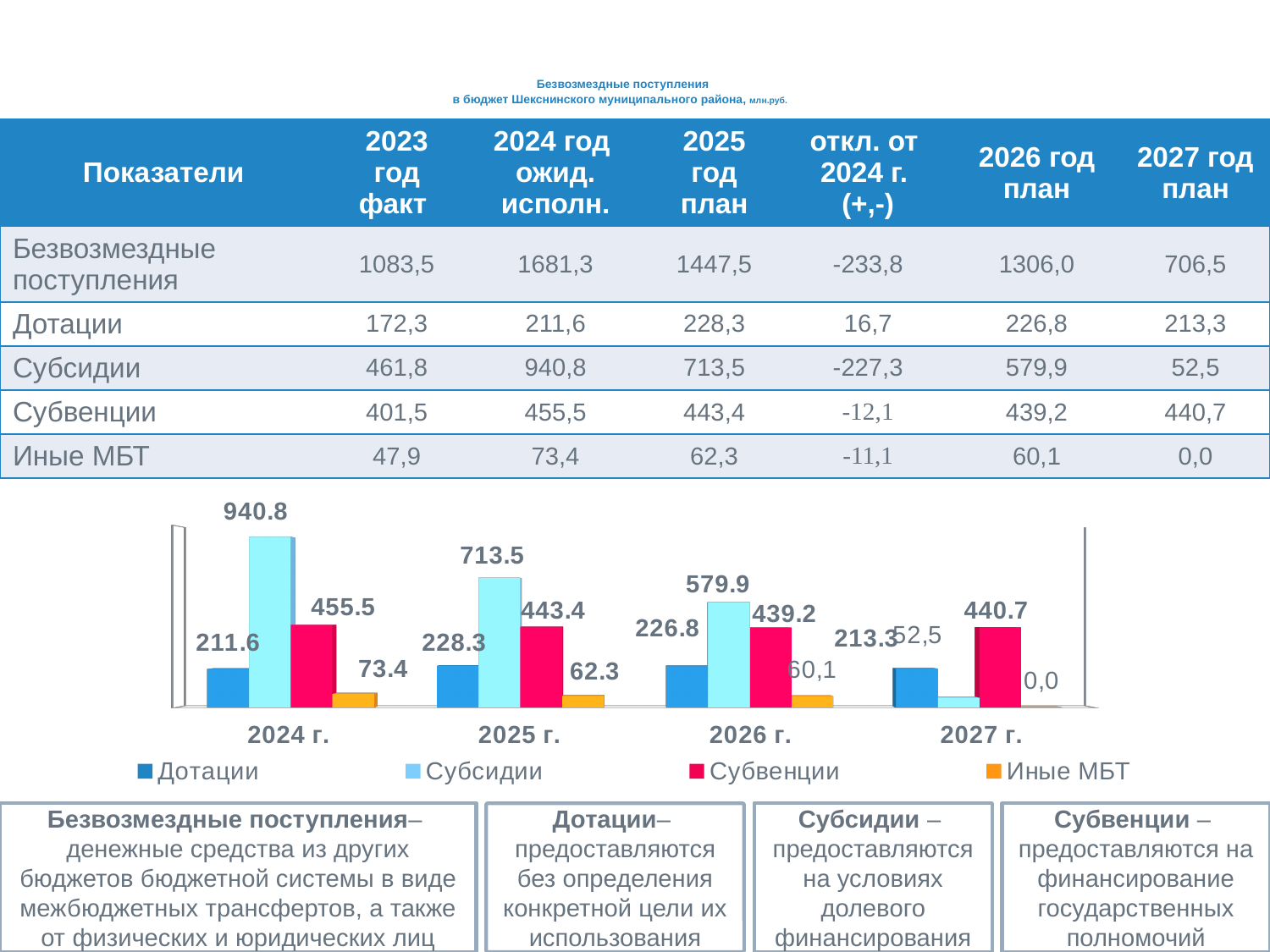

# Безвозмездные поступления в бюджет Шекснинского муниципального района, млн.руб.
| Показатели | 2023 год факт | 2024 год ожид. исполн. | 2025 год план | откл. от 2024 г. (+,-) | 2026 год план | 2027 год план |
| --- | --- | --- | --- | --- | --- | --- |
| Безвозмездные поступления | 1083,5 | 1681,3 | 1447,5 | -233,8 | 1306,0 | 706,5 |
| Дотации | 172,3 | 211,6 | 228,3 | 16,7 | 226,8 | 213,3 |
| Субсидии | 461,8 | 940,8 | 713,5 | -227,3 | 579,9 | 52,5 |
| Субвенции | 401,5 | 455,5 | 443,4 | -12,1 | 439,2 | 440,7 |
| Иные МБТ | 47,9 | 73,4 | 62,3 | -11,1 | 60,1 | 0,0 |

[unsupported chart]

Безвозмездные поступления–
денежные средства из других бюджетов бюджетной системы в виде межбюджетных трансфертов, а также от физических и юридических лиц
Дотации–
предоставляются без определения конкретной цели их использования
Субсидии –
предоставляются на условиях долевого финансирования
Субвенции –
предоставляются на финансирование государственных полномочий